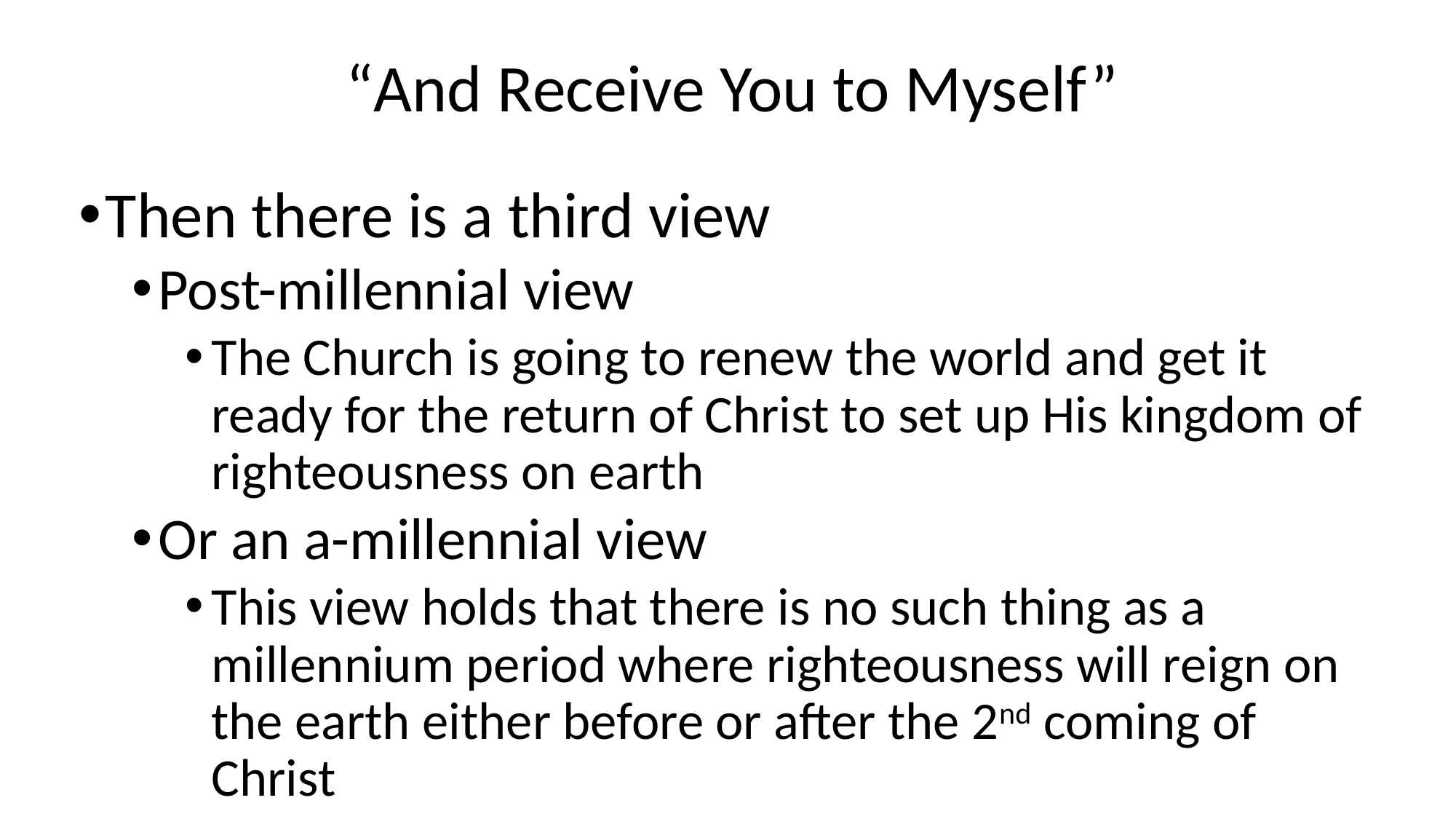

# “And Receive You to Myself”
Then there is a third view
Post-millennial view
The Church is going to renew the world and get it ready for the return of Christ to set up His kingdom of righteousness on earth
Or an a-millennial view
This view holds that there is no such thing as a millennium period where righteousness will reign on the earth either before or after the 2nd coming of Christ